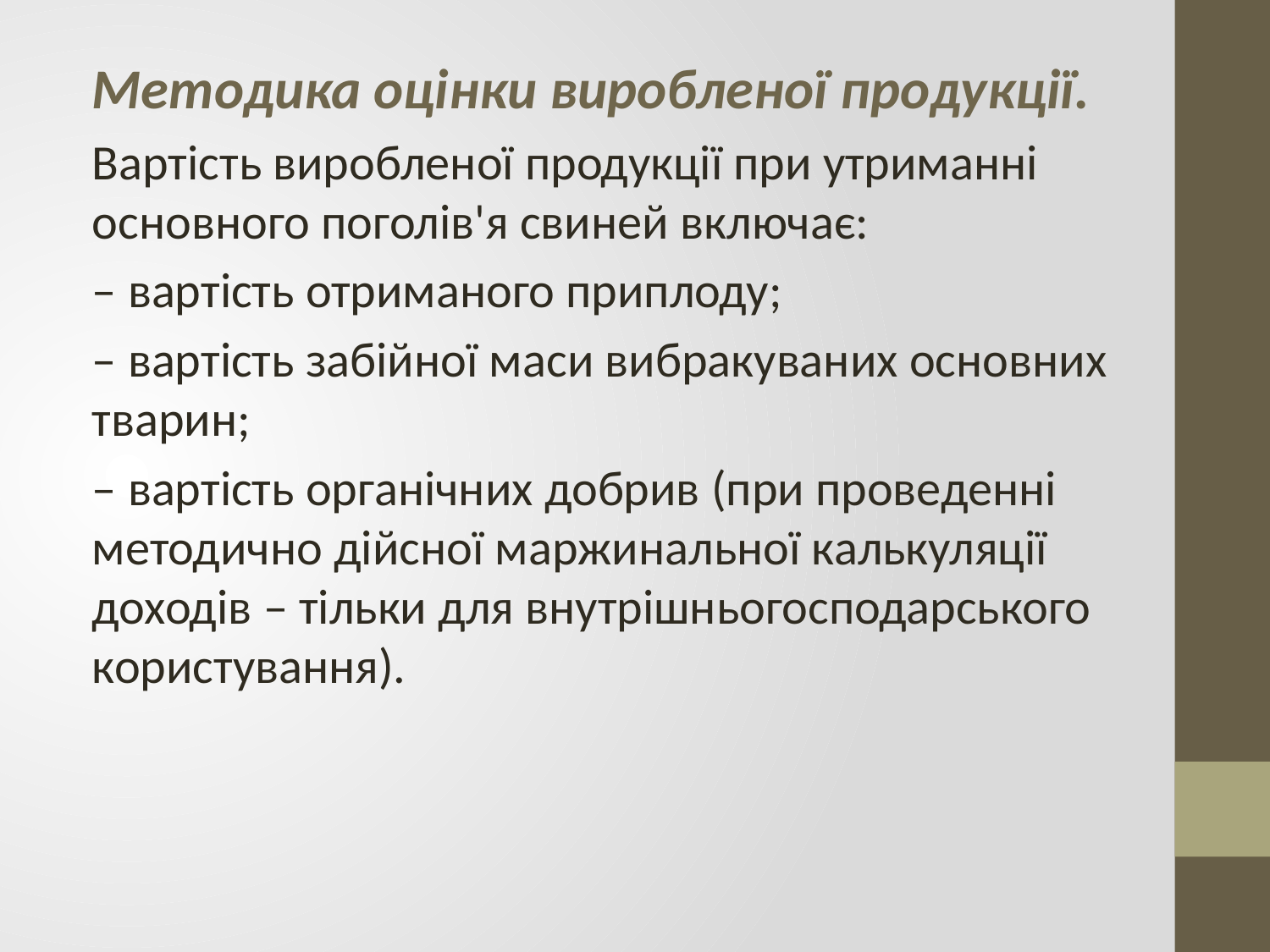

Методика оцінки виробленої продукції.
Вартість виробленої продукції при утриманні основного поголів'я свиней включає:
– вартість отриманого приплоду;
– вартість забійної маси вибракуваних основних тварин;
– вартість органічних добрив (при проведенні методично дійсної маржинальної калькуляції доходів – тільки для внутрішньогосподарського користування).